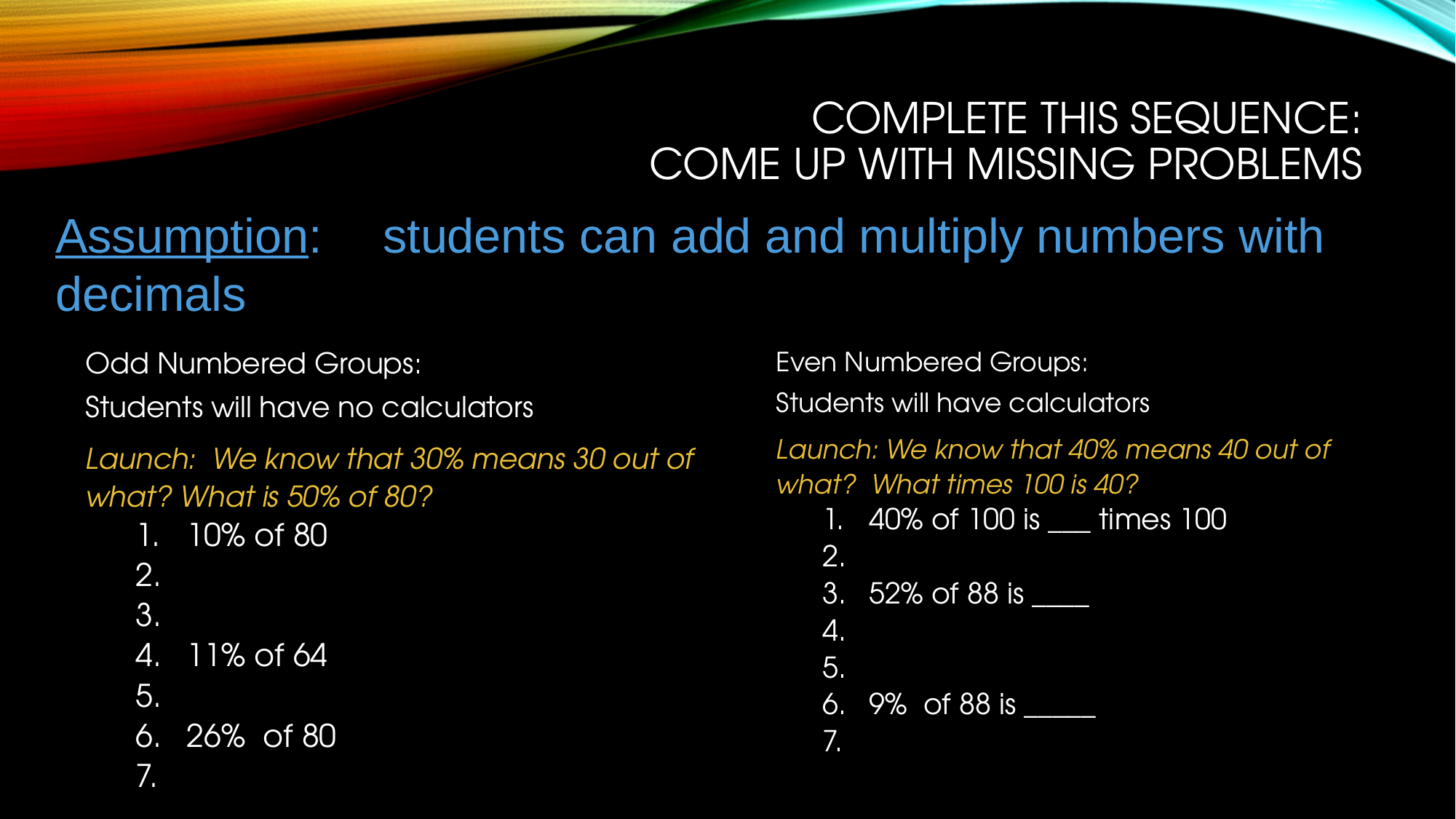

# Complete This Sequence: Come up with missing Problems
Assumption:	students can add and multiply numbers with decimals
Odd Numbered Groups:
Students will have no calculators
Launch:  We know that 30% means 30 out of what? What is 50% of 80?
10% of 80

11% of 64

26%  of 80

Even Numbered Groups:
Students will have calculators
Launch: We know that 40% means 40 out of what?  What times 100 is 40?
40% of 100 is ___ times 100

52% of 88 is ____

9%  of 88 is _____